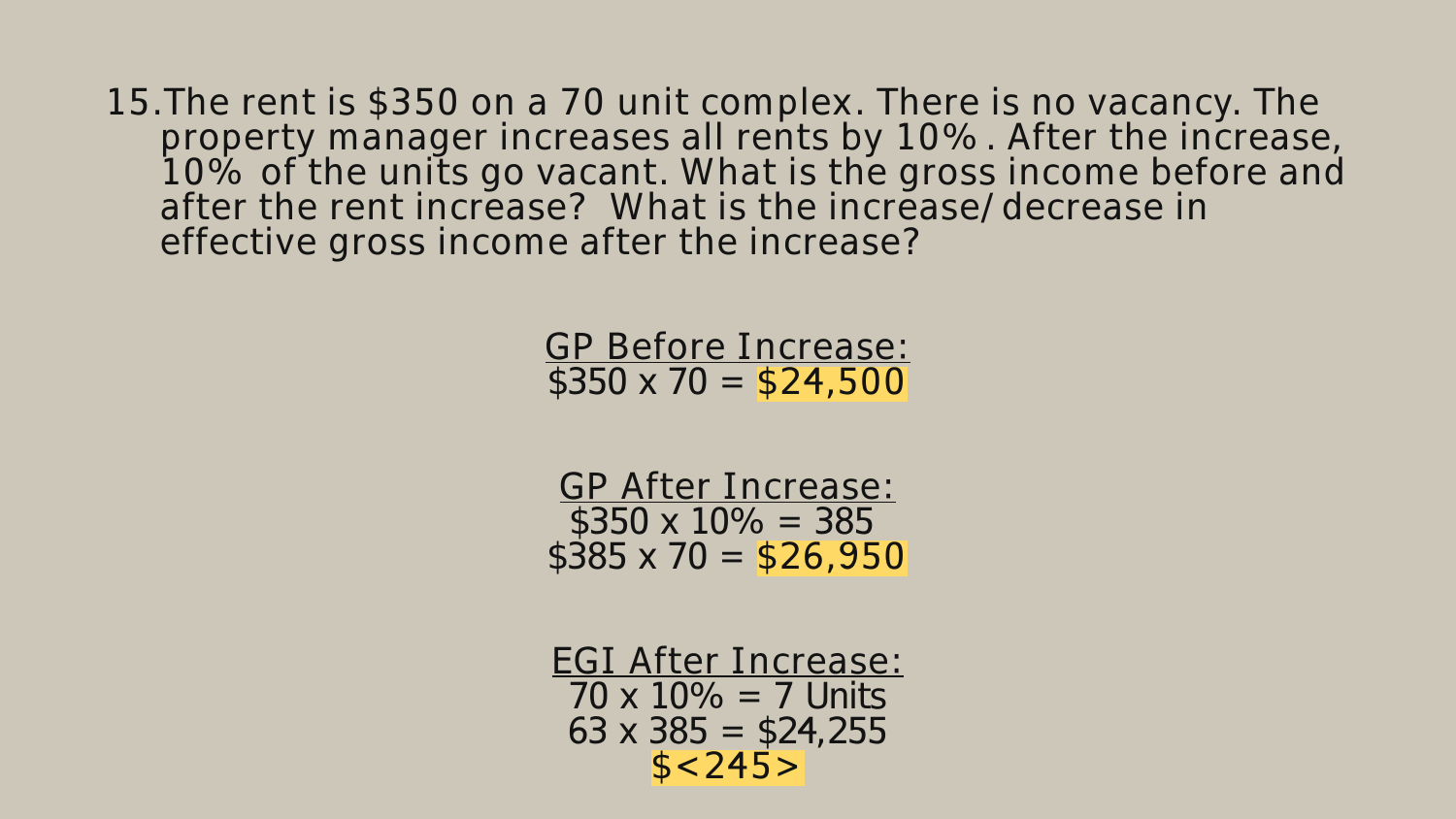

# The rent is $350 on a 70 unit complex. There is no vacancy. The property manager increases all rents by 10%. After the increase, 10% of the units go vacant. What is the gross income before and after the rent increase?  What is the increase/decrease in effective gross income after the increase?

GP Before Increase:
$350 x 70 = $24,500

GP After Increase:
$350 x 10% = 385
$385 x 70 = $26,950

EGI After Increase:
70 x 10% = 7 Units
63 x 385 = $24,255
$<245>